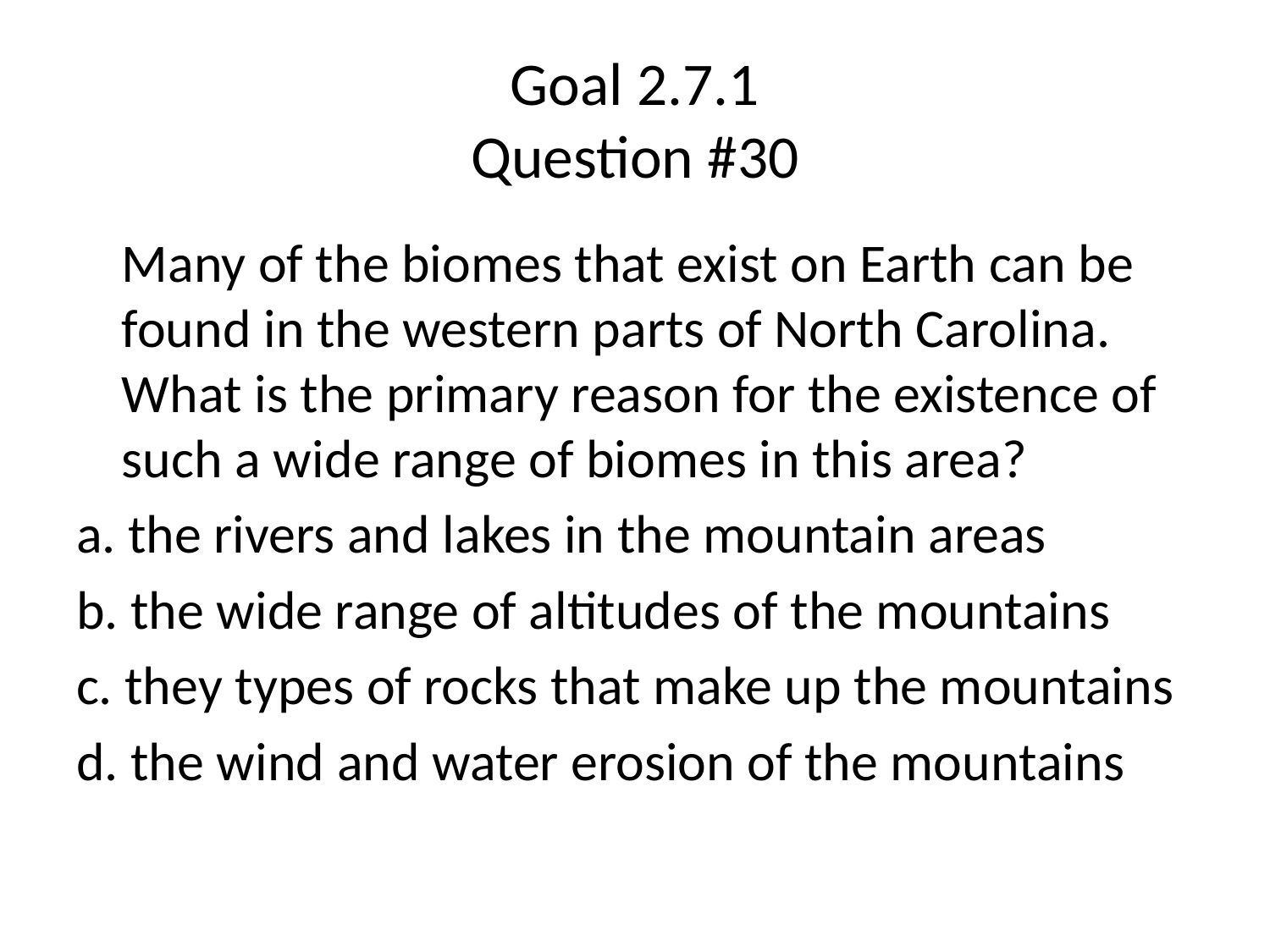

# Goal 2.7.1 Question #30
	Many of the biomes that exist on Earth can be found in the western parts of North Carolina. What is the primary reason for the existence of such a wide range of biomes in this area?
a. the rivers and lakes in the mountain areas
b. the wide range of altitudes of the mountains
c. they types of rocks that make up the mountains
d. the wind and water erosion of the mountains